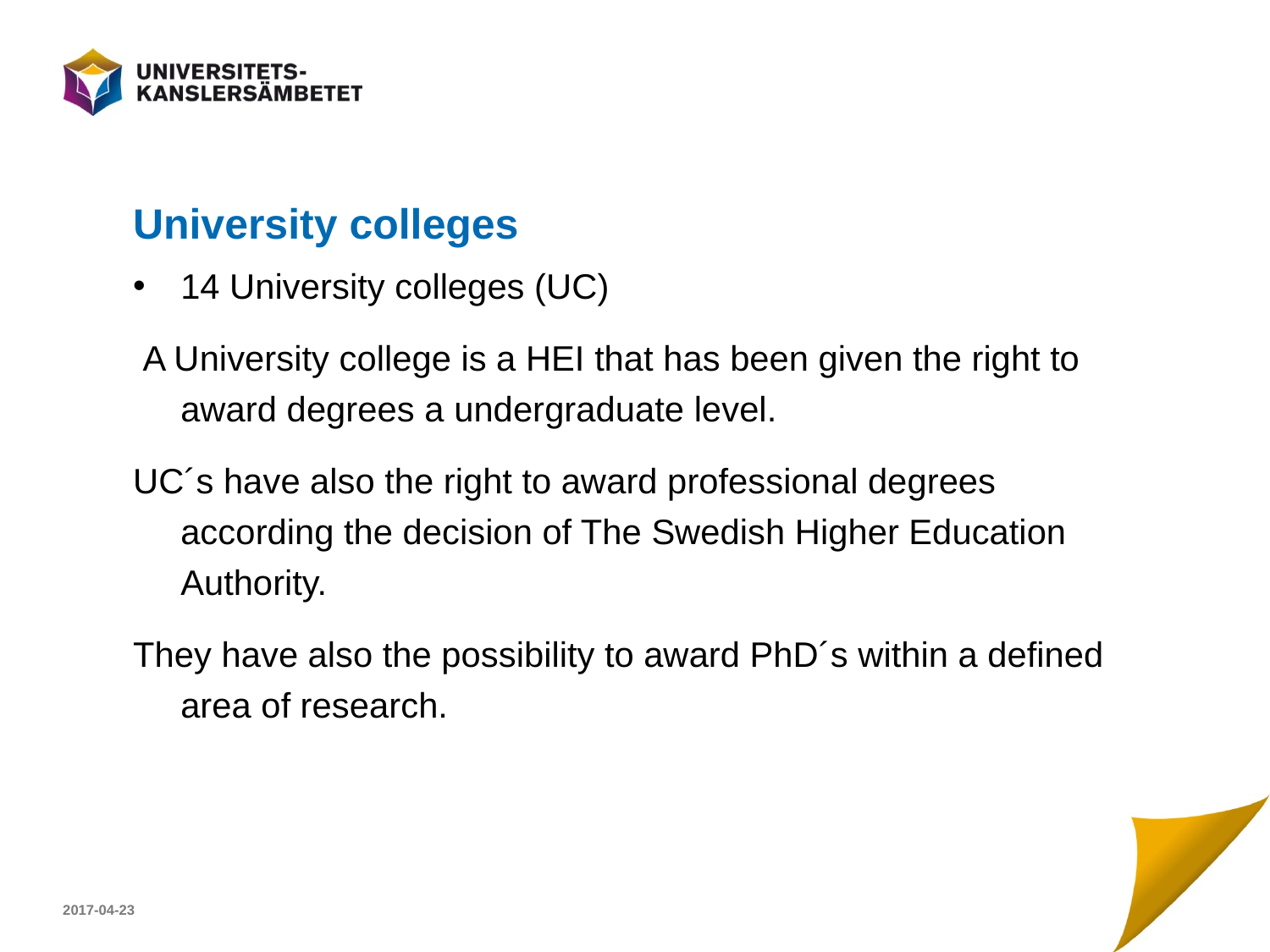

# University colleges
14 University colleges (UC)
 A University college is a HEI that has been given the right to award degrees a undergraduate level.
UC´s have also the right to award professional degrees according the decision of The Swedish Higher Education Authority.
They have also the possibility to award PhD´s within a defined area of research.

2017-04-23